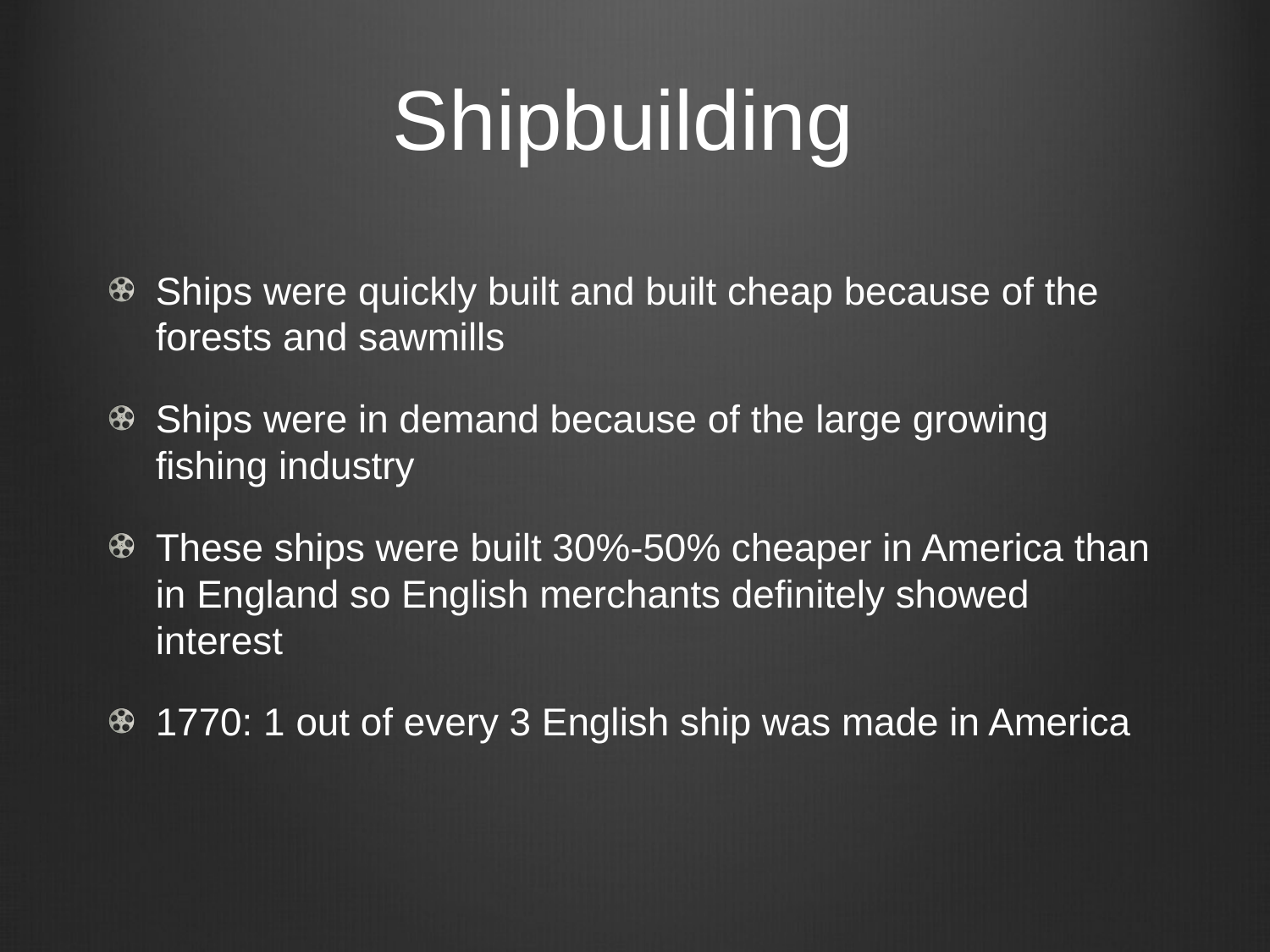

# Shipbuilding
Ships were quickly built and built cheap because of the forests and sawmills
Ships were in demand because of the large growing fishing industry
These ships were built 30%-50% cheaper in America than in England so English merchants definitely showed interest
1770: 1 out of every 3 English ship was made in America